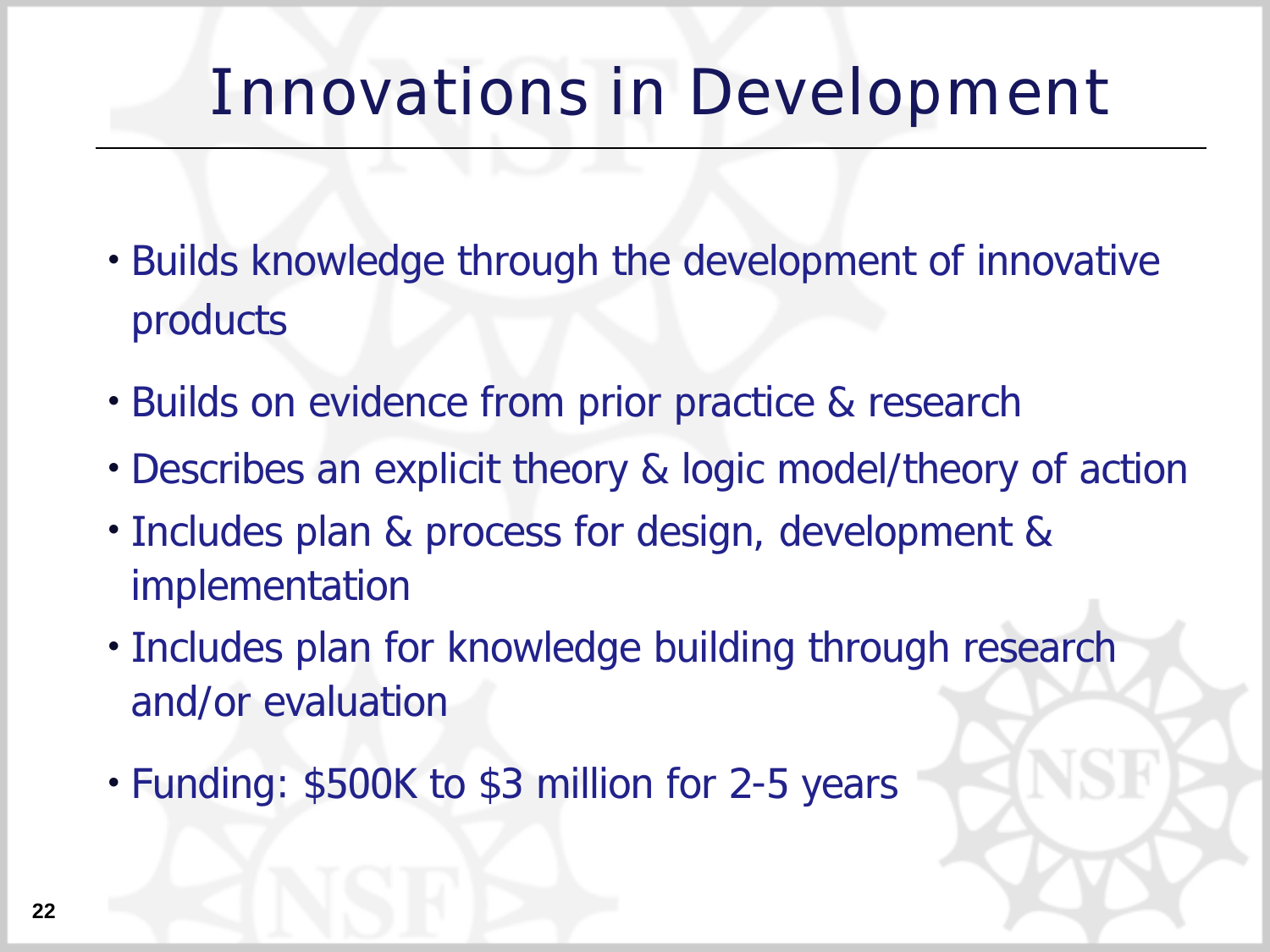

# Innovations in Development
Builds knowledge through the development of innovative products
Builds on evidence from prior practice & research
Describes an explicit theory & logic model/theory of action
Includes plan & process for design, development & implementation
Includes plan for knowledge building through research and/or evaluation
Funding: $500K to $3 million for 2-5 years
22